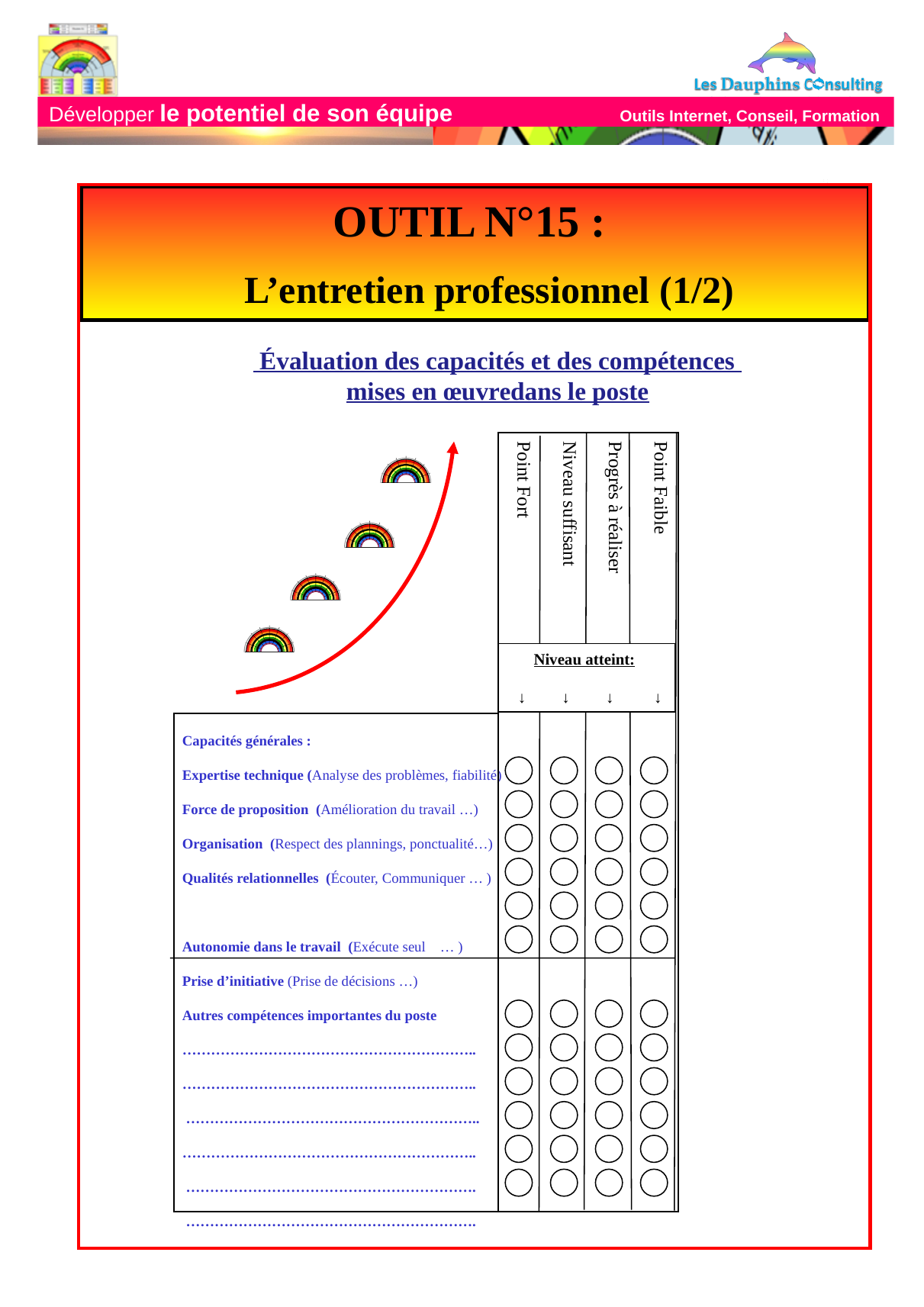

OUTIL N°15 :
  L’entretien professionnel (1/2)

 Évaluation des capacités et des compétences
mises en œuvredans le poste

Point Faible
Progrès à réaliser
Niveau suffisant
Point Fort

      Niveau atteint:
  ↓         ↓         ↓          ↓
Capacités générales :
Expertise technique (Analyse des problèmes, fiabilité)
Force de proposition  (Amélioration du travail …)
Organisation  (Respect des plannings, ponctualité…)
Qualités relationnelles  (Écouter, Communiquer … )
Autonomie dans le travail  (Exécute seul    … )
Prise d’initiative (Prise de décisions …)
Autres compétences importantes du poste
……………………………………………………..
……………………………………………………..
 ……………………………………………………..
……………………………………………………..
 …………………………………………………….
 …………………………………………………….